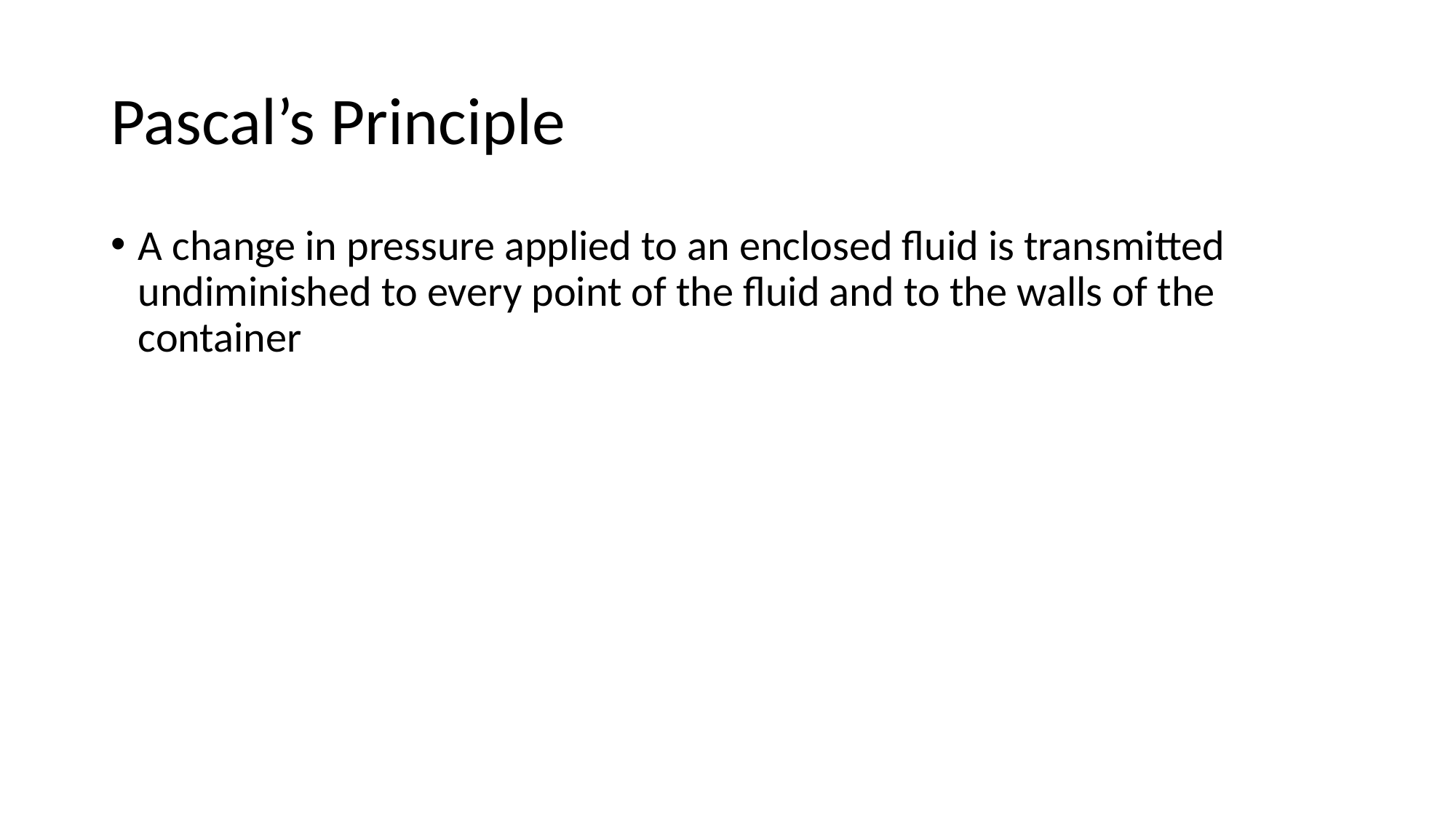

# Pascal’s Principle
A change in pressure applied to an enclosed fluid is transmitted undiminished to every point of the fluid and to the walls of the container